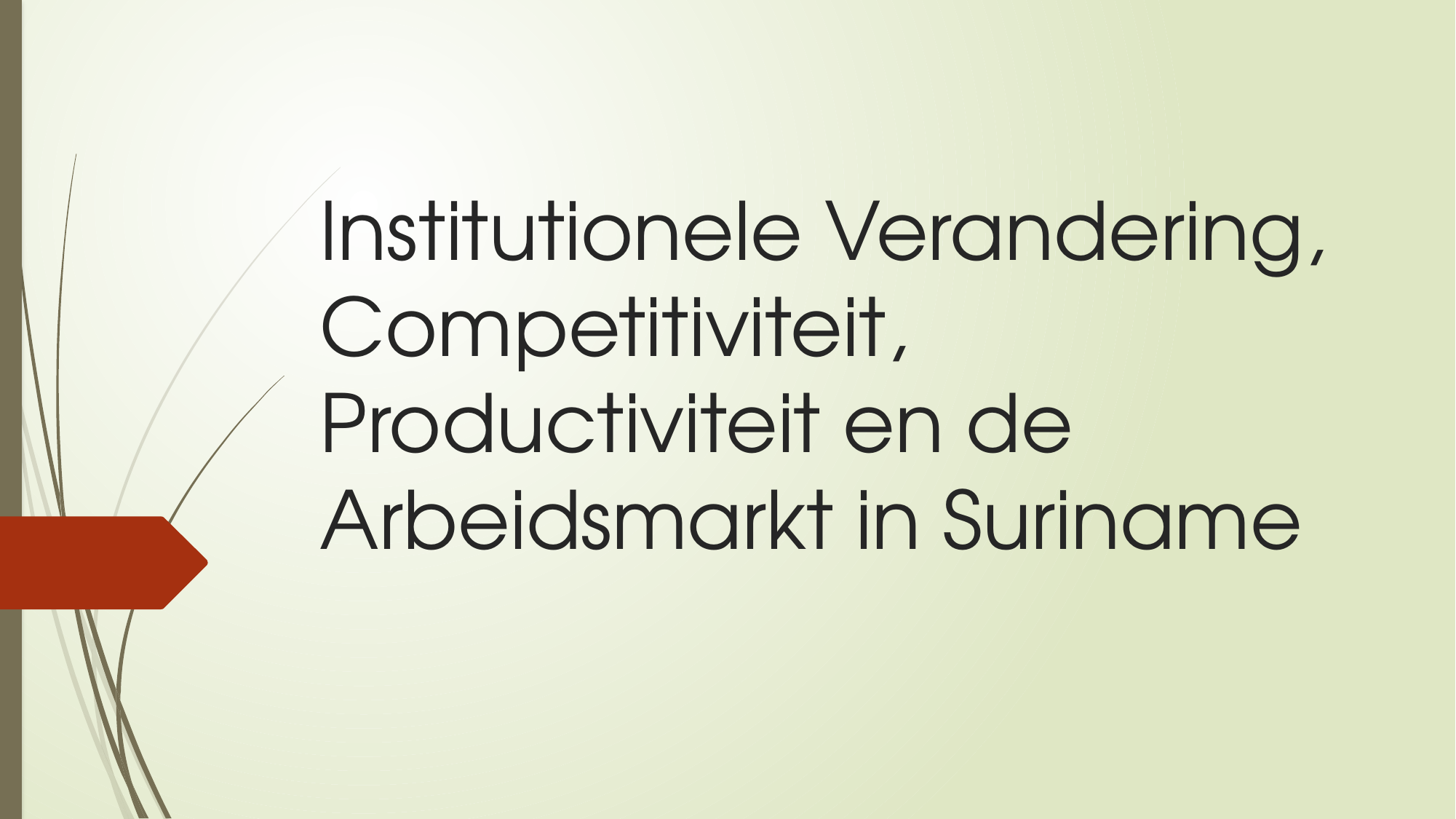

# Institutionele Verandering, Competitiviteit, Productiviteit en de Arbeidsmarkt in Suriname